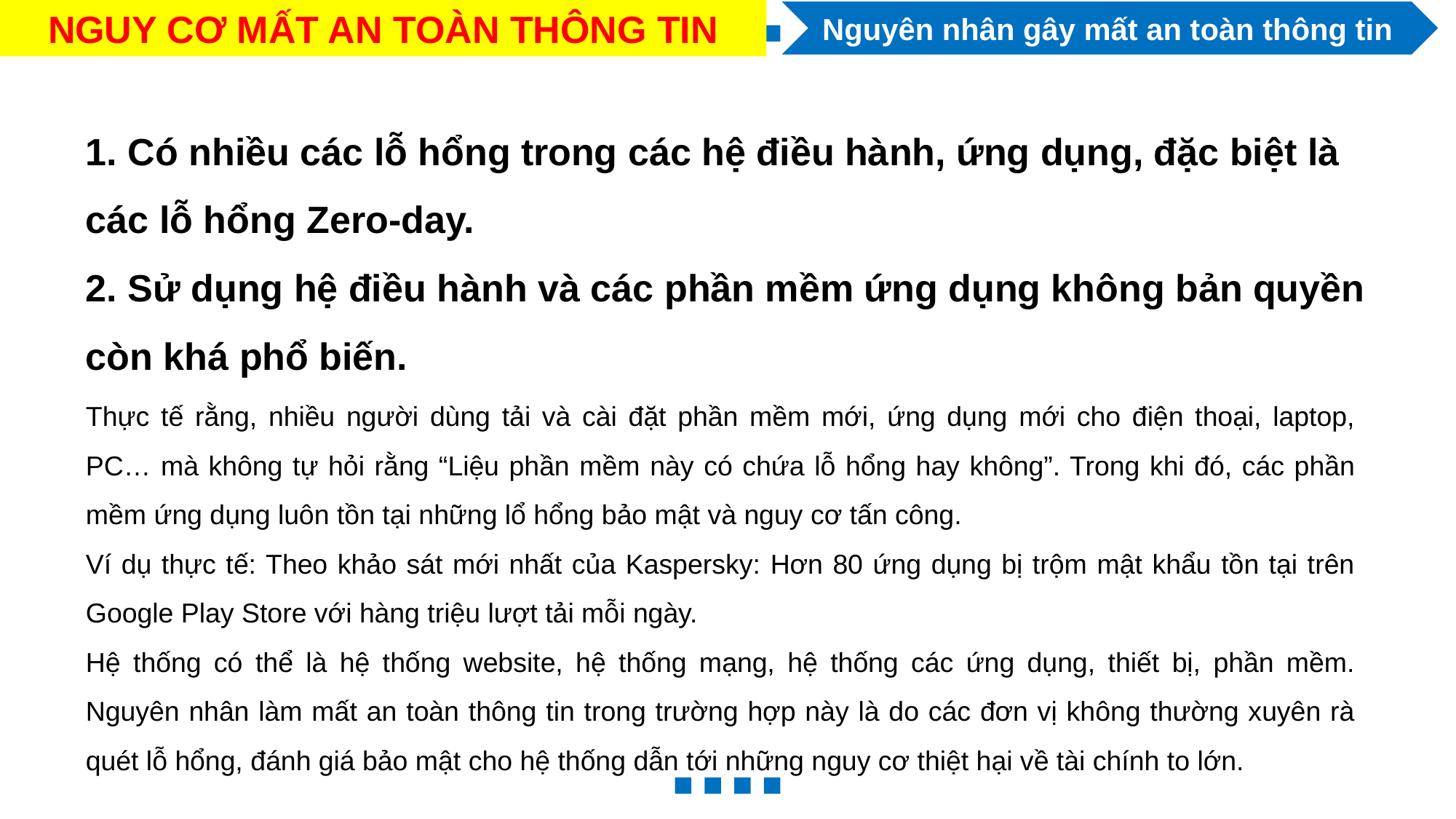

NGUY CƠ MẤT AN TOÀN THÔNG TIN

Nguyên nhân gây mất an toàn thông tin
1. Có nhiều các lỗ hổng trong các hệ điều hành, ứng dụng, đặc biệt là các lỗ hổng Zero-day.
2. Sử dụng hệ điều hành và các phần mềm ứng dụng không bản quyền còn khá phổ biến.
Thực tế rằng, nhiều người dùng tải và cài đặt phần mềm mới, ứng dụng mới cho điện thoại, laptop, PC… mà không tự hỏi rằng “Liệu phần mềm này có chứa lỗ hổng hay không”. Trong khi đó, các phần mềm ứng dụng luôn tồn tại những lổ hổng bảo mật và nguy cơ tấn công.
Ví dụ thực tế: Theo khảo sát mới nhất của Kaspersky: Hơn 80 ứng dụng bị trộm mật khẩu tồn tại trên Google Play Store với hàng triệu lượt tải mỗi ngày.
Hệ thống có thể là hệ thống website, hệ thống mạng, hệ thống các ứng dụng, thiết bị, phần mềm. Nguyên nhân làm mất an toàn thông tin trong trường hợp này là do các đơn vị không thường xuyên rà quét lỗ hổng, đánh giá bảo mật cho hệ thống dẫn tới những nguy cơ thiệt hại về tài chính to lớn.